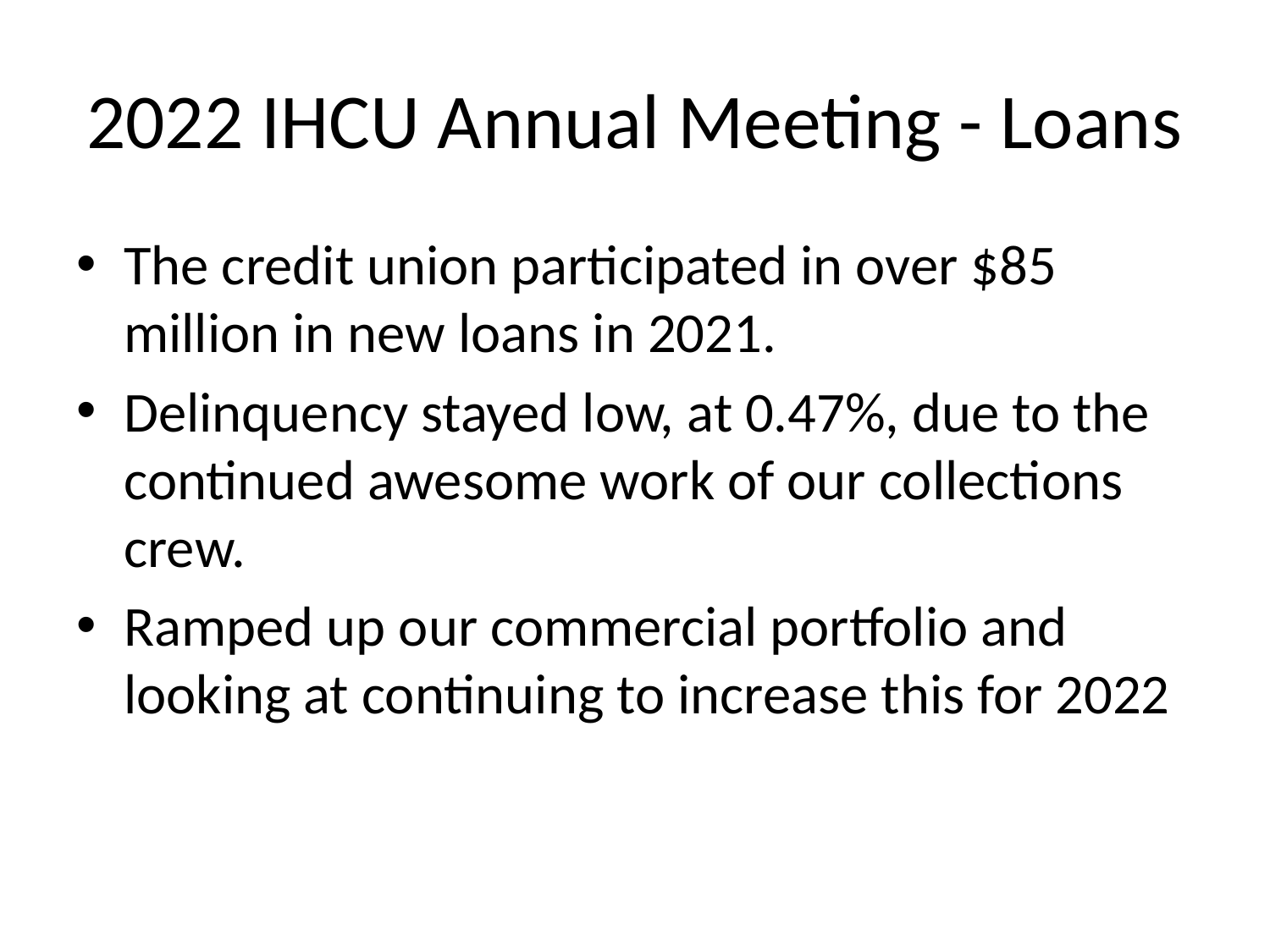

# 2022 IHCU Annual Meeting - Loans
The credit union participated in over $85 million in new loans in 2021.
Delinquency stayed low, at 0.47%, due to the continued awesome work of our collections crew.
Ramped up our commercial portfolio and looking at continuing to increase this for 2022